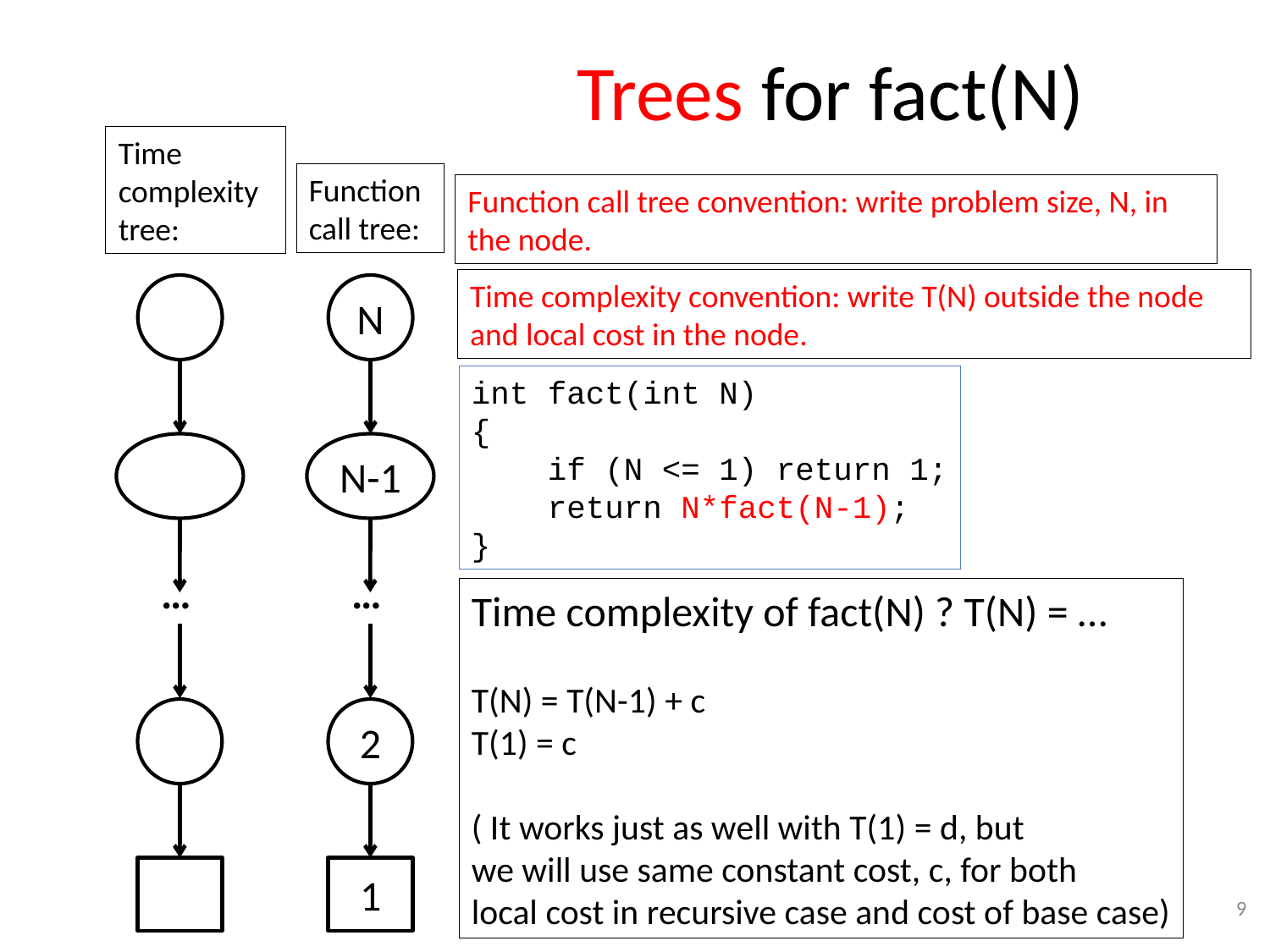

# Trees for fact(N)
Time complexity  tree:
Function call tree:
Function call tree convention: write problem size, N, in the node.
Time complexity convention: write T(N) outside the node and local cost in the node.

N
int fact(int N)
{
    if (N <= 1) return 1;
    return N*fact(N-1);
}

N-1
…
…
Time complexity of fact(N) ? T(N) = …

T(N) = T(N-1) + c
T(1) = c

( It works just as well with T(1) = d, but
we will use same constant cost, c, for both
local cost in recursive case and cost of base case)

2

1
9